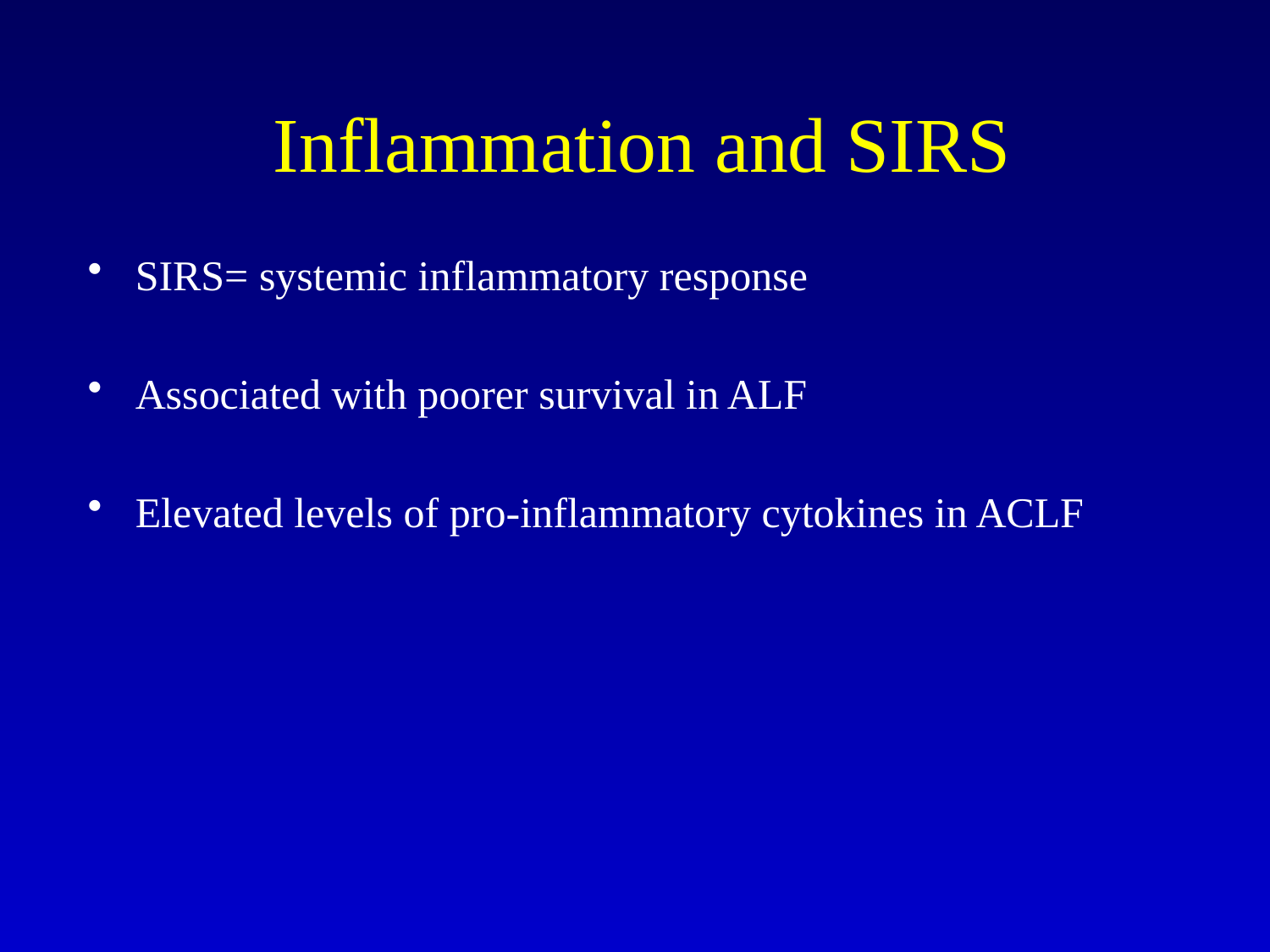

# Inflammation and SIRS

SIRS= systemic inflammatory response

Associated with poorer survival in ALF

Elevated levels of pro-inflammatory cytokines in ACLF